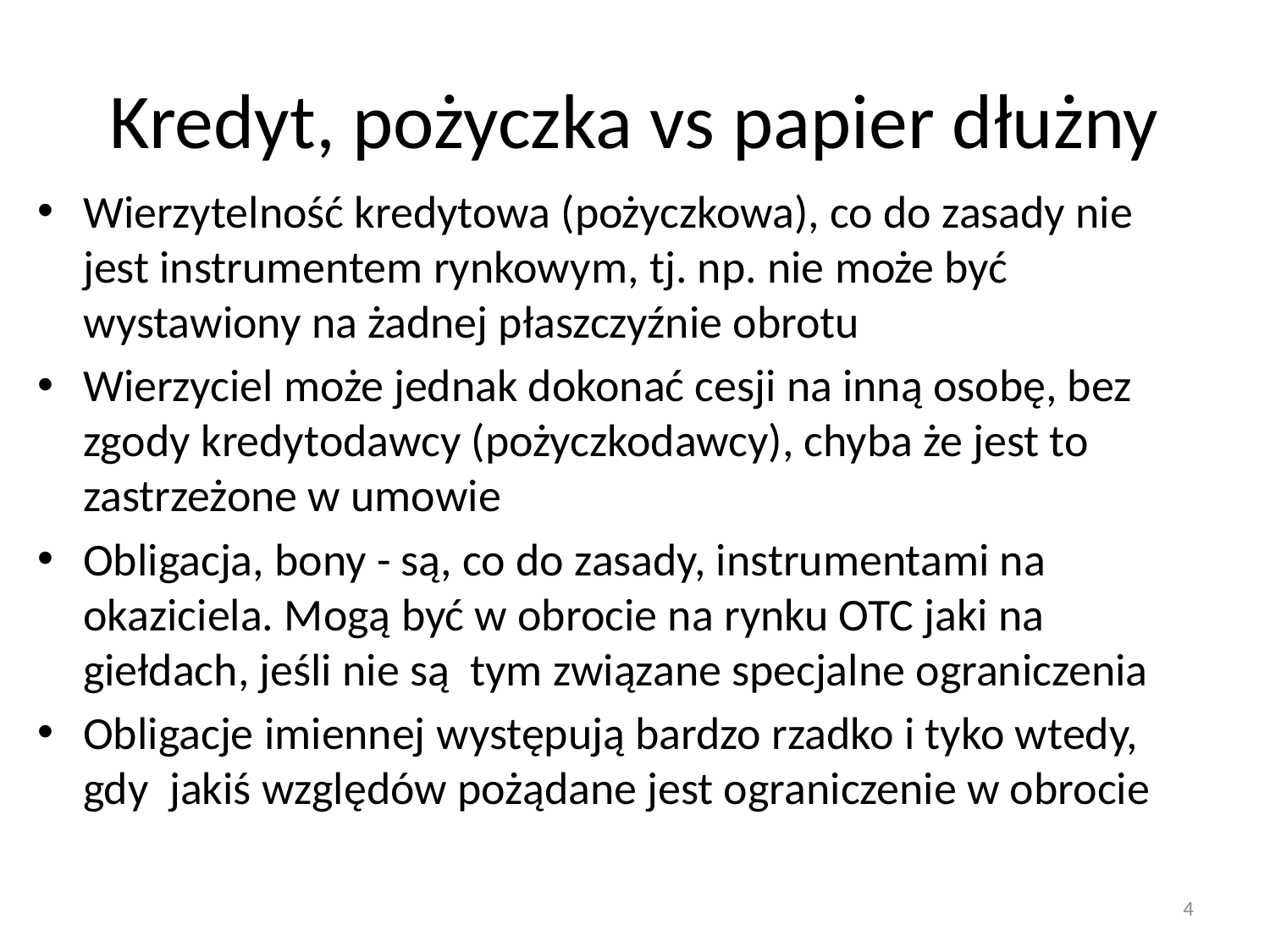

# Kredyt, pożyczka vs papier dłużny
Wierzytelność kredytowa (pożyczkowa), co do zasady nie jest instrumentem rynkowym, tj. np. nie może być wystawiony na żadnej płaszczyźnie obrotu
Wierzyciel może jednak dokonać cesji na inną osobę, bez zgody kredytodawcy (pożyczkodawcy), chyba że jest to zastrzeżone w umowie
Obligacja, bony - są, co do zasady, instrumentami na okaziciela. Mogą być w obrocie na rynku OTC jaki na giełdach, jeśli nie są  tym związane specjalne ograniczenia
Obligacje imiennej występują bardzo rzadko i tyko wtedy, gdy  jakiś względów pożądane jest ograniczenie w obrocie
4